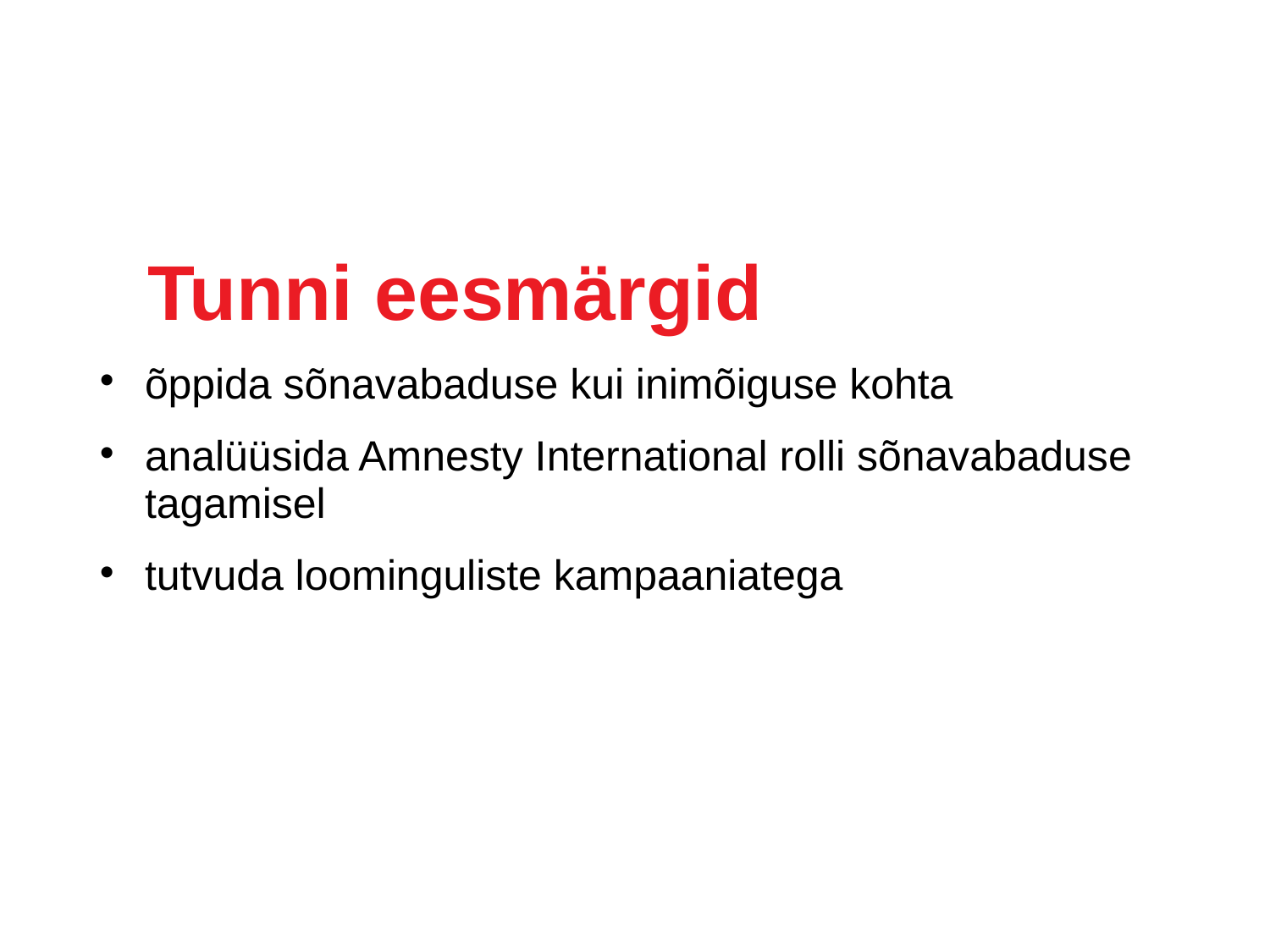

# Tunni eesmärgid
õppida sõnavabaduse kui inimõiguse kohta
analüüsida Amnesty International rolli sõnavabaduse tagamisel
tutvuda loominguliste kampaaniatega